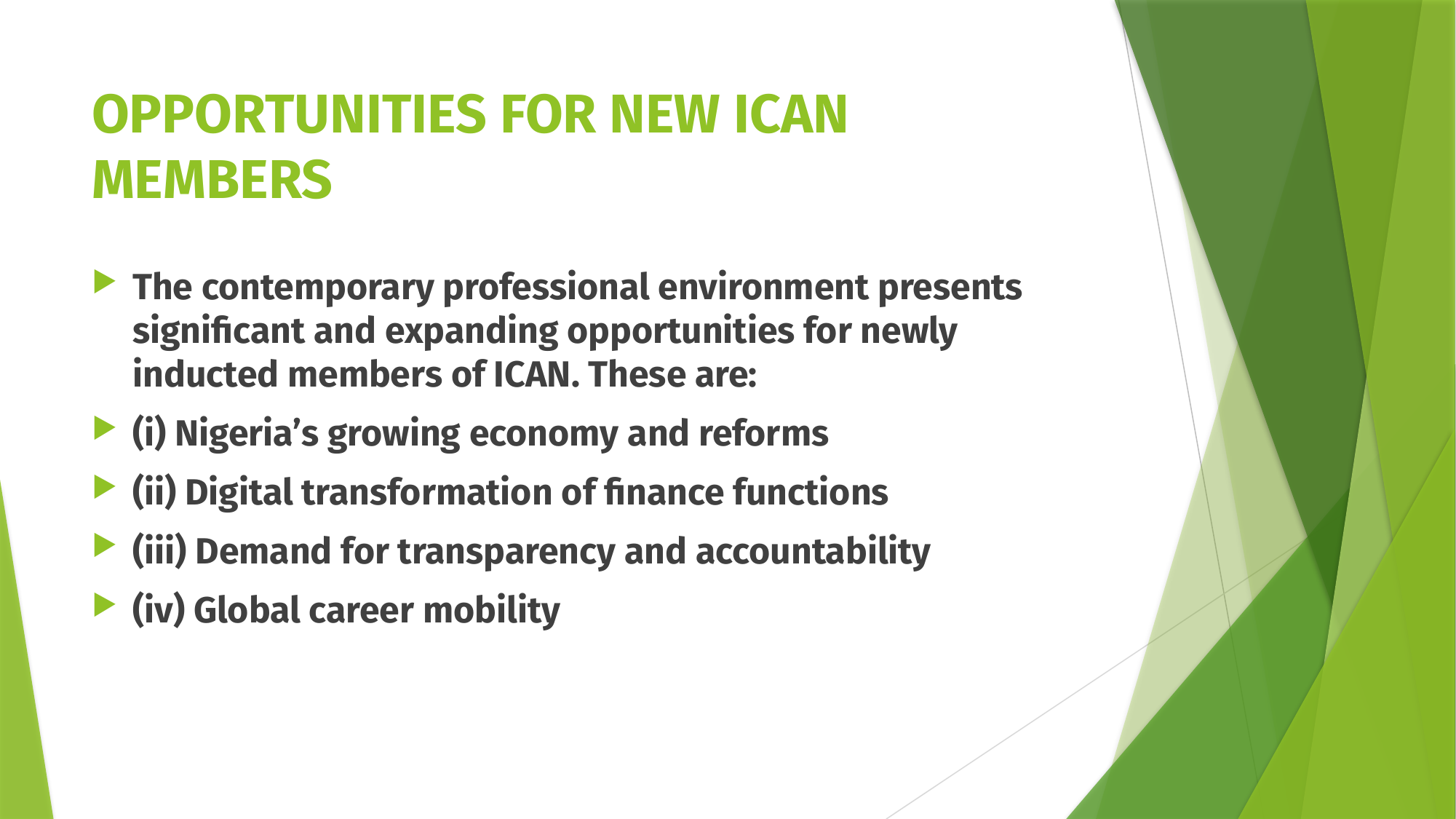

# OPPORTUNITIES FOR NEW ICAN MEMBERS
The contemporary professional environment presents significant and expanding opportunities for newly inducted members of ICAN. These are:
(i) Nigeria’s growing economy and reforms
(ii) Digital transformation of finance functions
(iii) Demand for transparency and accountability
(iv) Global career mobility